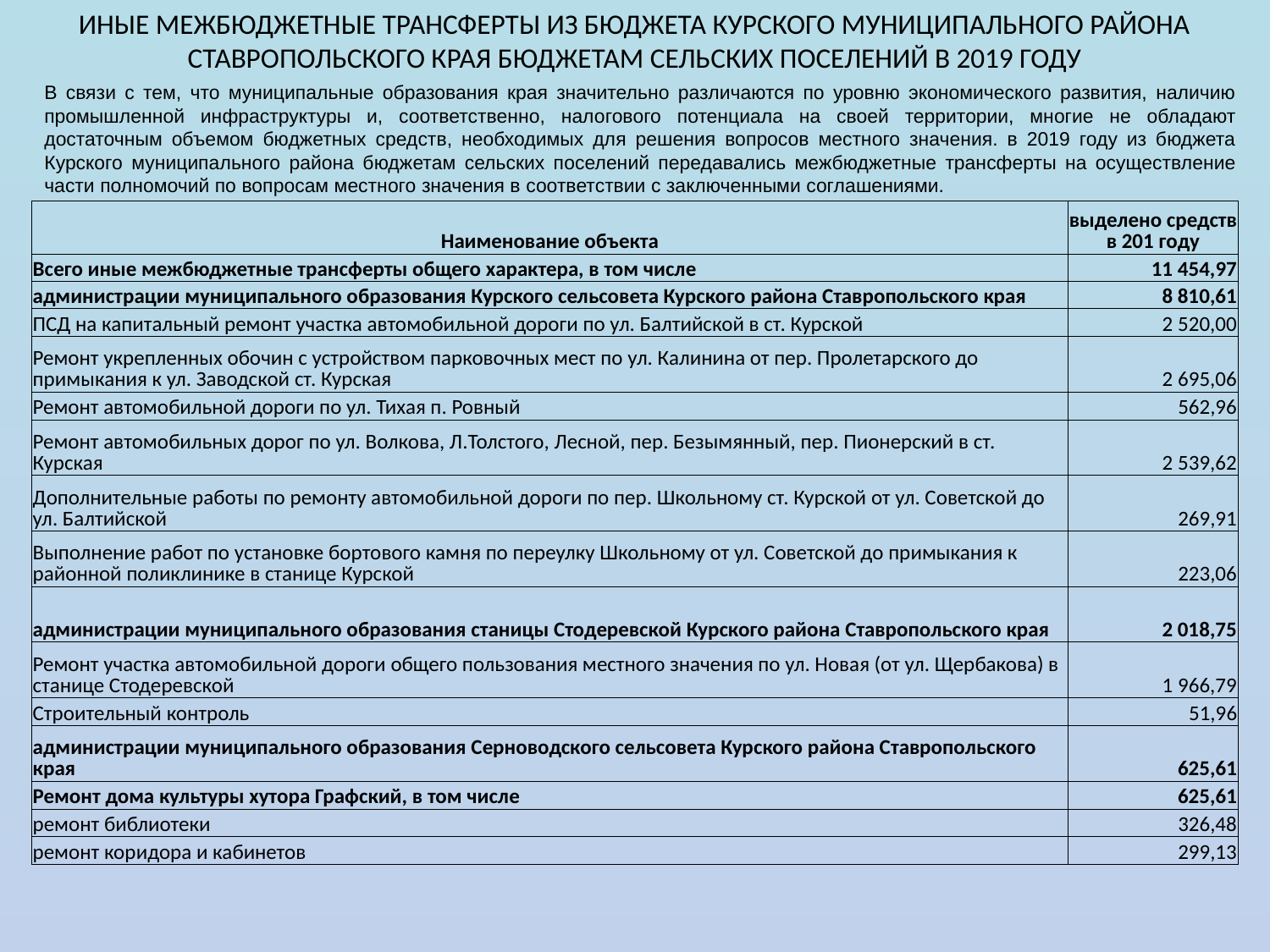

ИНЫЕ МЕЖБЮДЖЕТНЫЕ ТРАНСФЕРТЫ ИЗ БЮДЖЕТА КУРСКОГО МУНИЦИПАЛЬНОГО РАЙОНА СТАВРОПОЛЬСКОГО КРАЯ БЮДЖЕТАМ СЕЛЬСКИХ ПОСЕЛЕНИЙ В 2019 ГОДУ
В связи с тем, что муниципальные образования края значительно различаются по уровню экономического развития, наличию промышленной инфраструктуры и, соответственно, налогового потенциала на своей территории, многие не обладают достаточным объемом бюджетных средств, необходимых для решения вопросов местного значения. в 2019 году из бюджета Курского муниципального района бюджетам сельских поселений передавались межбюджетные трансферты на осуществление части полномочий по вопросам местного значения в соответствии с заключенными соглашениями.
| Наименование объекта | выделено средств в 201 году |
| --- | --- |
| Всего иные межбюджетные трансферты общего характера, в том числе | 11 454,97 |
| администрации муниципального образования Курского сельсовета Курского района Ставропольского края | 8 810,61 |
| ПСД на капитальный ремонт участка автомобильной дороги по ул. Балтийской в ст. Курской | 2 520,00 |
| Ремонт укрепленных обочин с устройством парковочных мест по ул. Калинина от пер. Пролетарского до примыкания к ул. Заводской ст. Курская | 2 695,06 |
| Ремонт автомобильной дороги по ул. Тихая п. Ровный | 562,96 |
| Ремонт автомобильных дорог по ул. Волкова, Л.Толстого, Лесной, пер. Безымянный, пер. Пионерский в ст. Курская | 2 539,62 |
| Дополнительные работы по ремонту автомобильной дороги по пер. Школьному ст. Курской от ул. Советской до ул. Балтийской | 269,91 |
| Выполнение работ по установке бортового камня по переулку Школьному от ул. Советской до примыкания к районной поликлинике в станице Курской | 223,06 |
| администрации муниципального образования станицы Стодеревской Курского района Ставропольского края | 2 018,75 |
| Ремонт участка автомобильной дороги общего пользования местного значения по ул. Новая (от ул. Щербакова) в станице Стодеревской | 1 966,79 |
| Строительный контроль | 51,96 |
| администрации муниципального образования Серноводского сельсовета Курского района Ставропольского края | 625,61 |
| Ремонт дома культуры хутора Графский, в том числе | 625,61 |
| ремонт библиотеки | 326,48 |
| ремонт коридора и кабинетов | 299,13 |